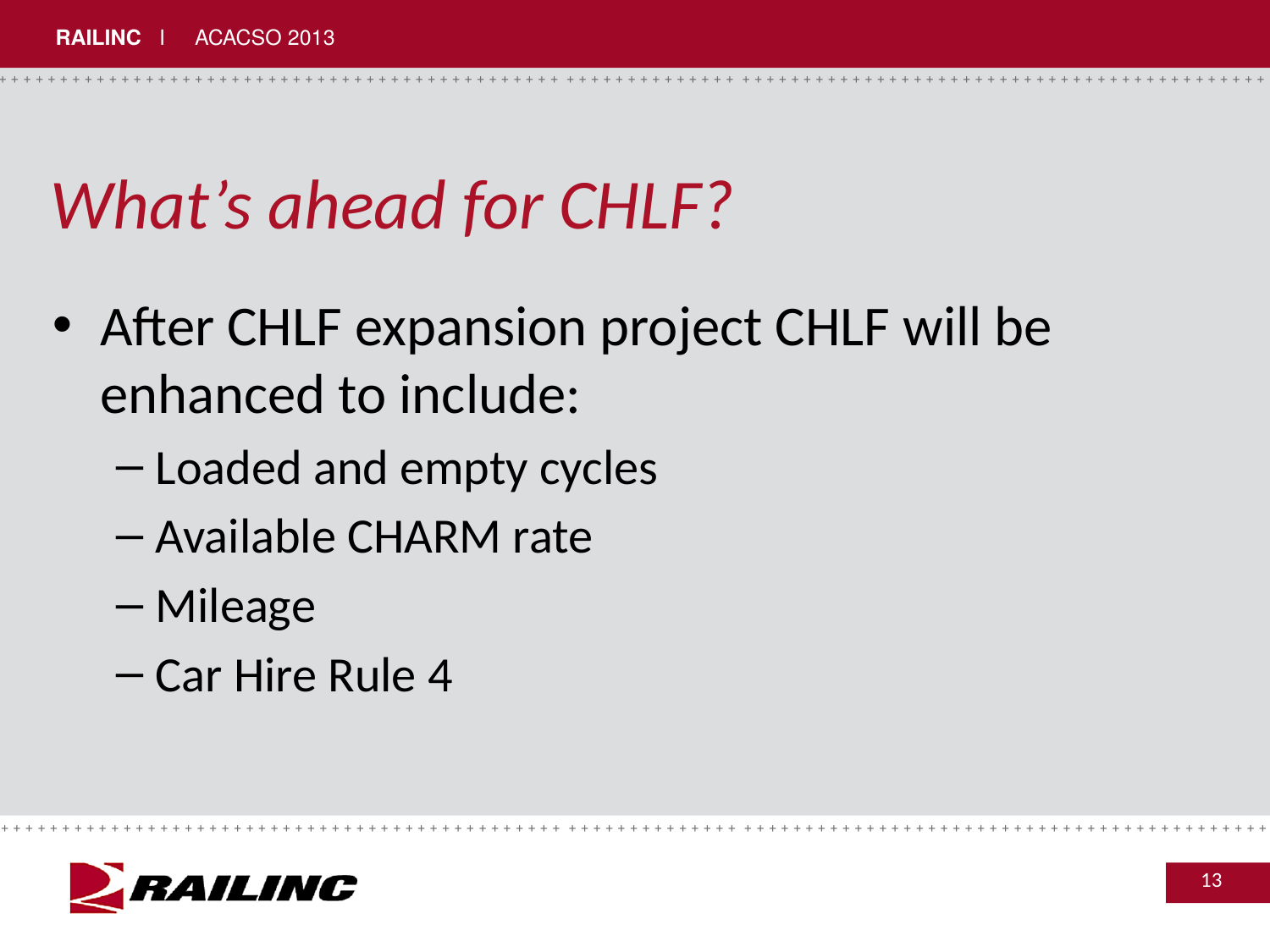

# What’s ahead for CHLF?
After CHLF expansion project CHLF will be enhanced to include:
Loaded and empty cycles
Available CHARM rate
Mileage
Car Hire Rule 4
13